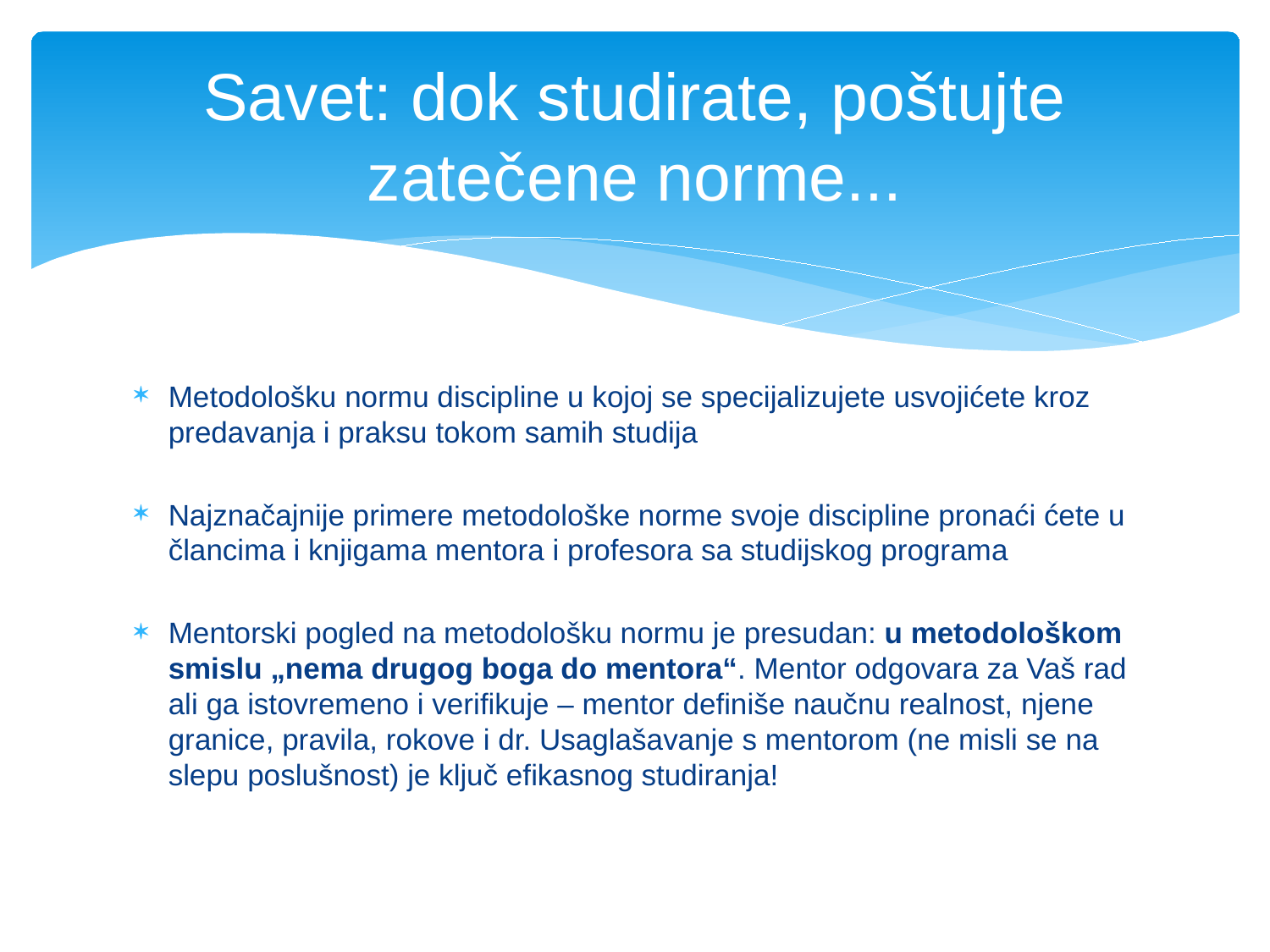

# Savet: dok studirate, poštujte zatečene norme...
Metodološku normu discipline u kojoj se specijalizujete usvojićete kroz predavanja i praksu tokom samih studija

Najznačajnije primere metodološke norme svoje discipline pronaći ćete u člancima i knjigama mentora i profesora sa studijskog programa

Mentorski pogled na metodološku normu je presudan: u metodološkom smislu „nema drugog boga do mentora“. Mentor odgovara za Vaš rad ali ga istovremeno i verifikuje – mentor definiše naučnu realnost, njene granice, pravila, rokove i dr. Usaglašavanje s mentorom (ne misli se na slepu poslušnost) je ključ efikasnog studiranja!